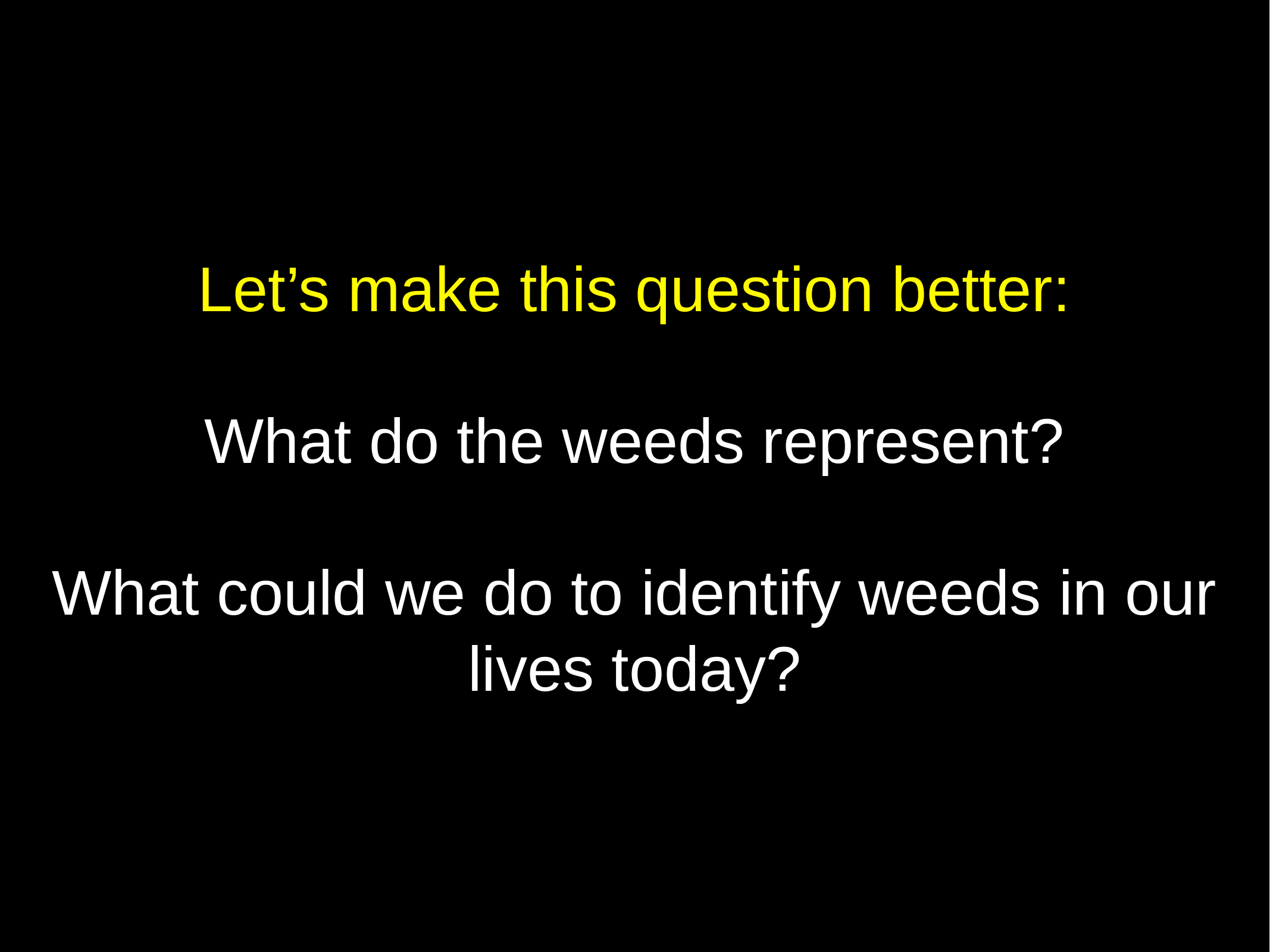

Let’s make this question better:

What do the weeds represent?

What could we do to identify weeds in our lives today?